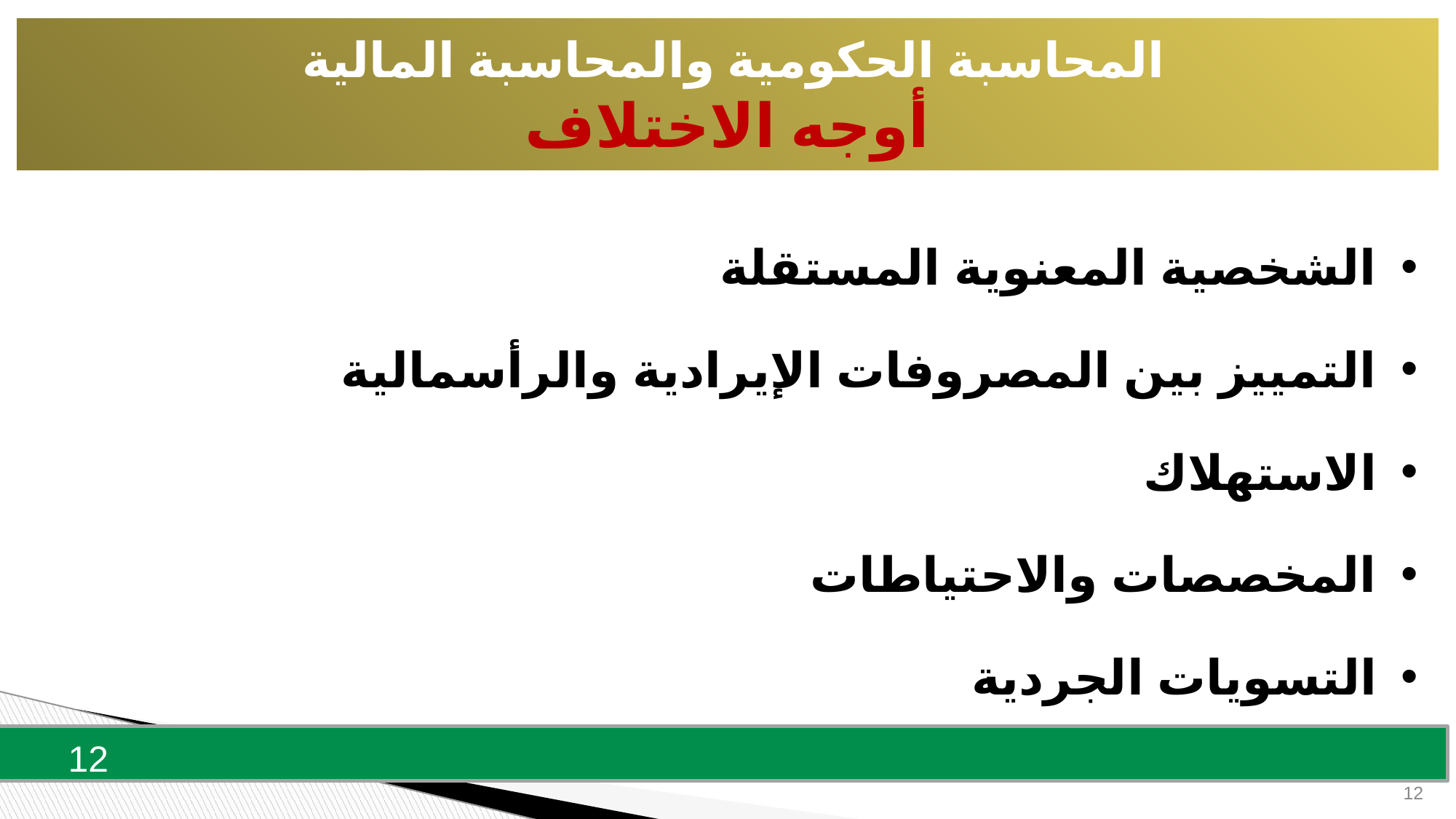

المحاسبة الحكومية والمحاسبة المالية
أوجه الاختلاف
الشخصية المعنوية المستقلة
التمييز بين المصروفات الإيرادية والرأسمالية
الاستهلاك
المخصصات والاحتياطات
التسويات الجردية

12
12